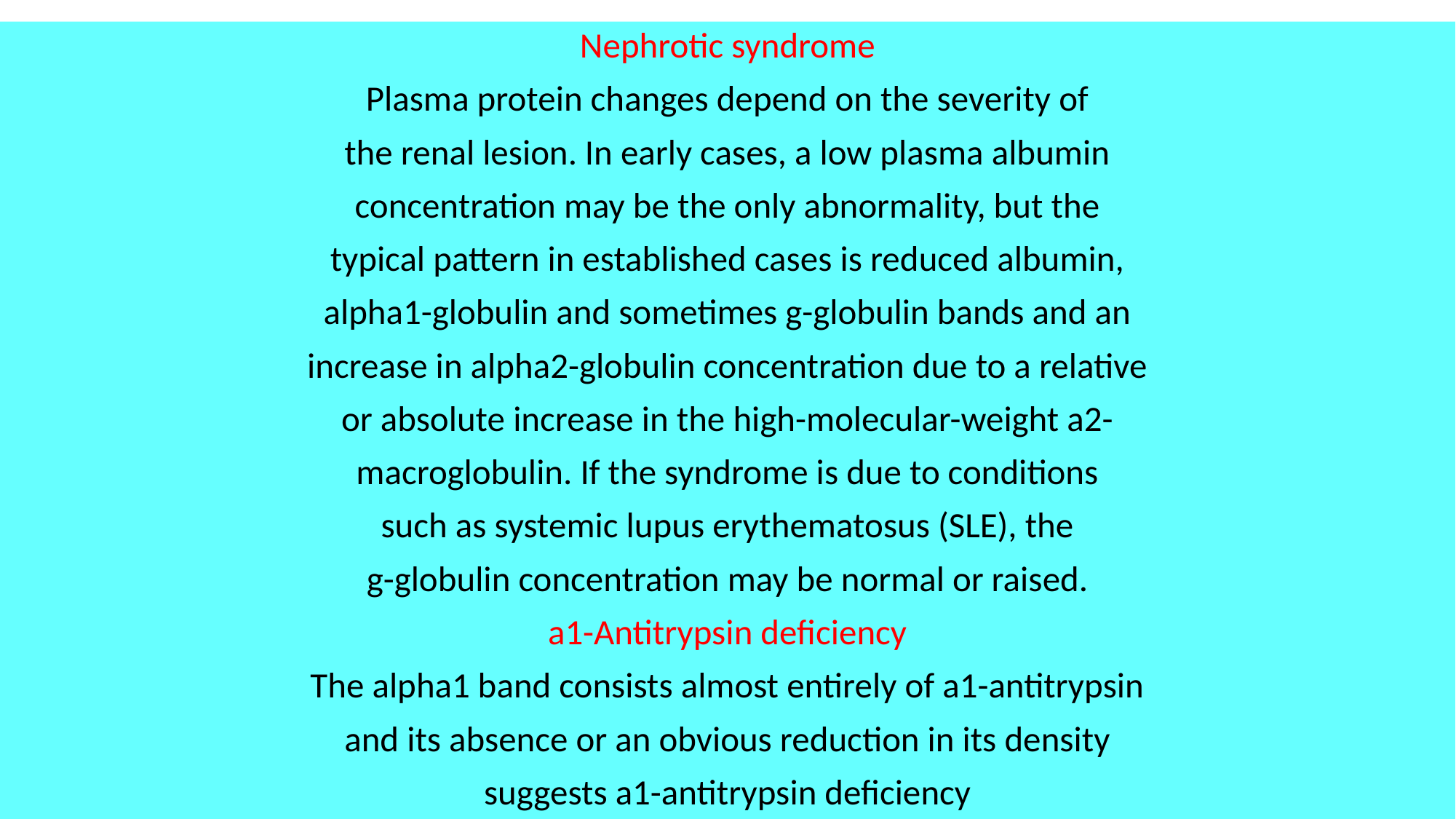

Nephrotic syndrome
Plasma protein changes depend on the severity of
the renal lesion. In early cases, a low plasma albumin
concentration may be the only abnormality, but the
typical pattern in established cases is reduced albumin,
alpha1-globulin and sometimes g-globulin bands and an
increase in alpha2-globulin concentration due to a relative
or absolute increase in the high-molecular-weight a2-
macroglobulin. If the syndrome is due to conditions
such as systemic lupus erythematosus (SLE), the
g-globulin concentration may be normal or raised.
a1-Antitrypsin deficiency
The alpha1 band consists almost entirely of a1-antitrypsin
and its absence or an obvious reduction in its density
suggests a1-antitrypsin deficiency